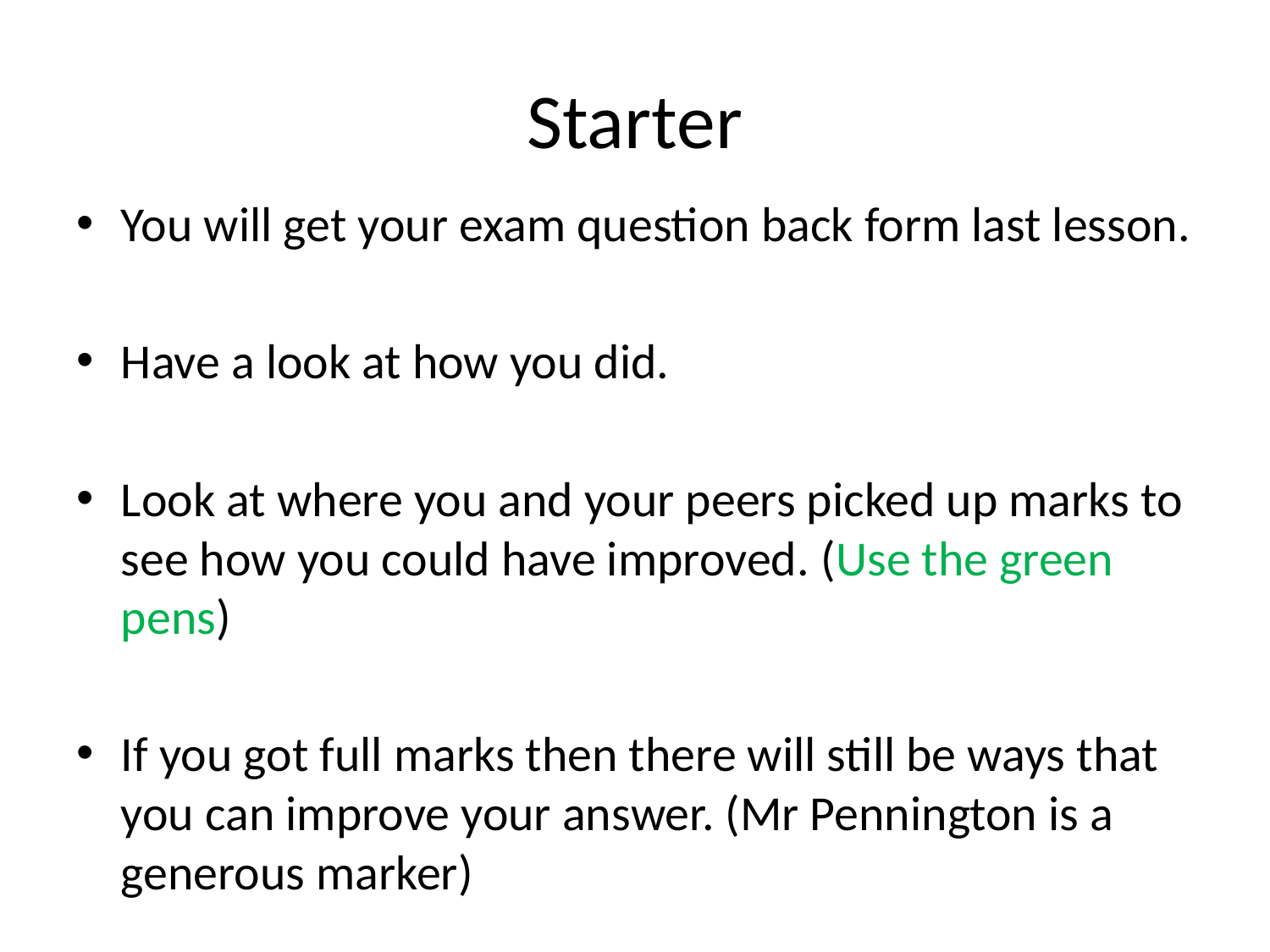

# Starter
You will get your exam question back form last lesson.

Have a look at how you did.

Look at where you and your peers picked up marks to see how you could have improved. (Use the green pens)

If you got full marks then there will still be ways that you can improve your answer. (Mr Pennington is a generous marker)